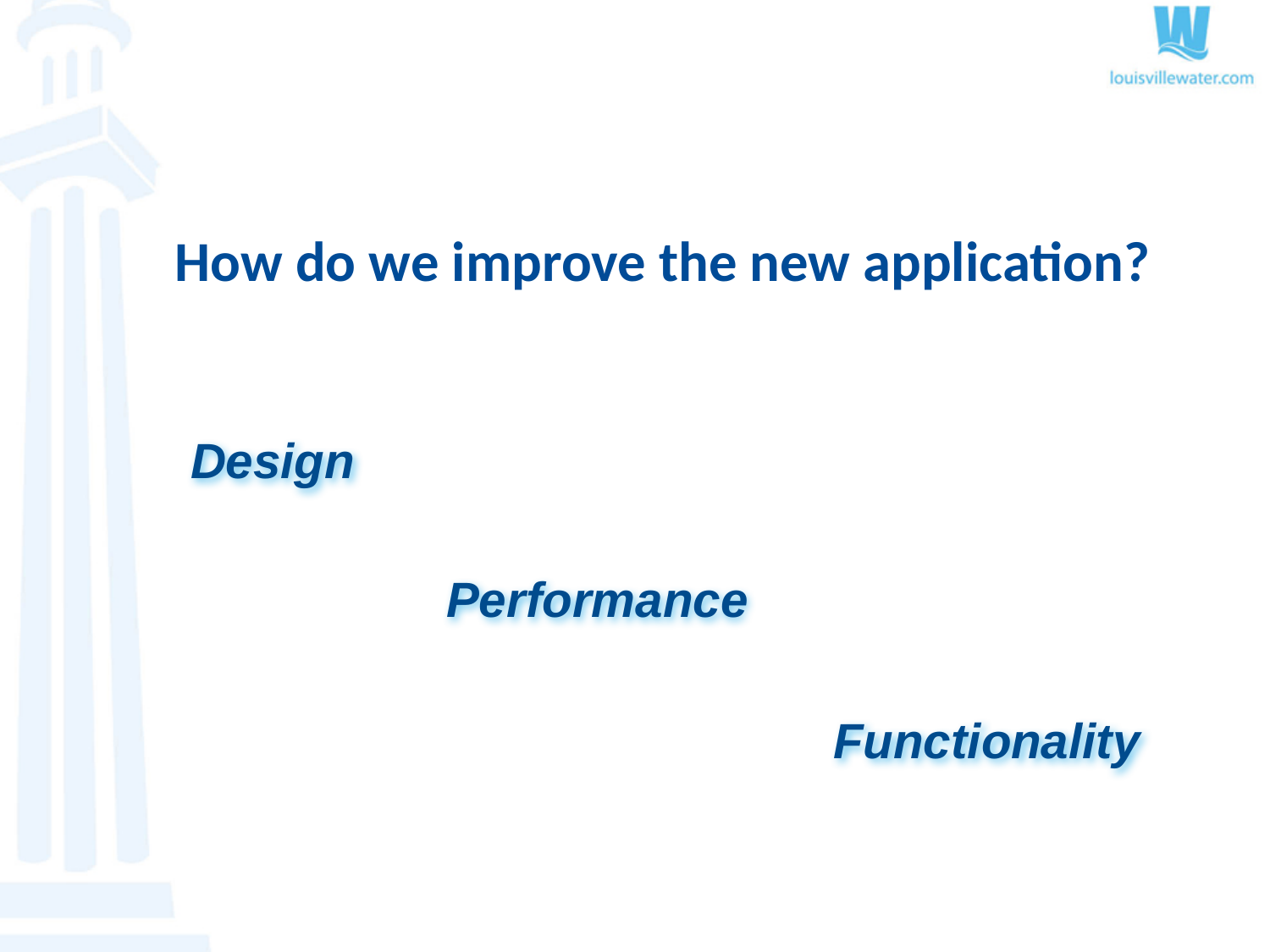

How do we improve the new application?

Design
Performance
Functionality